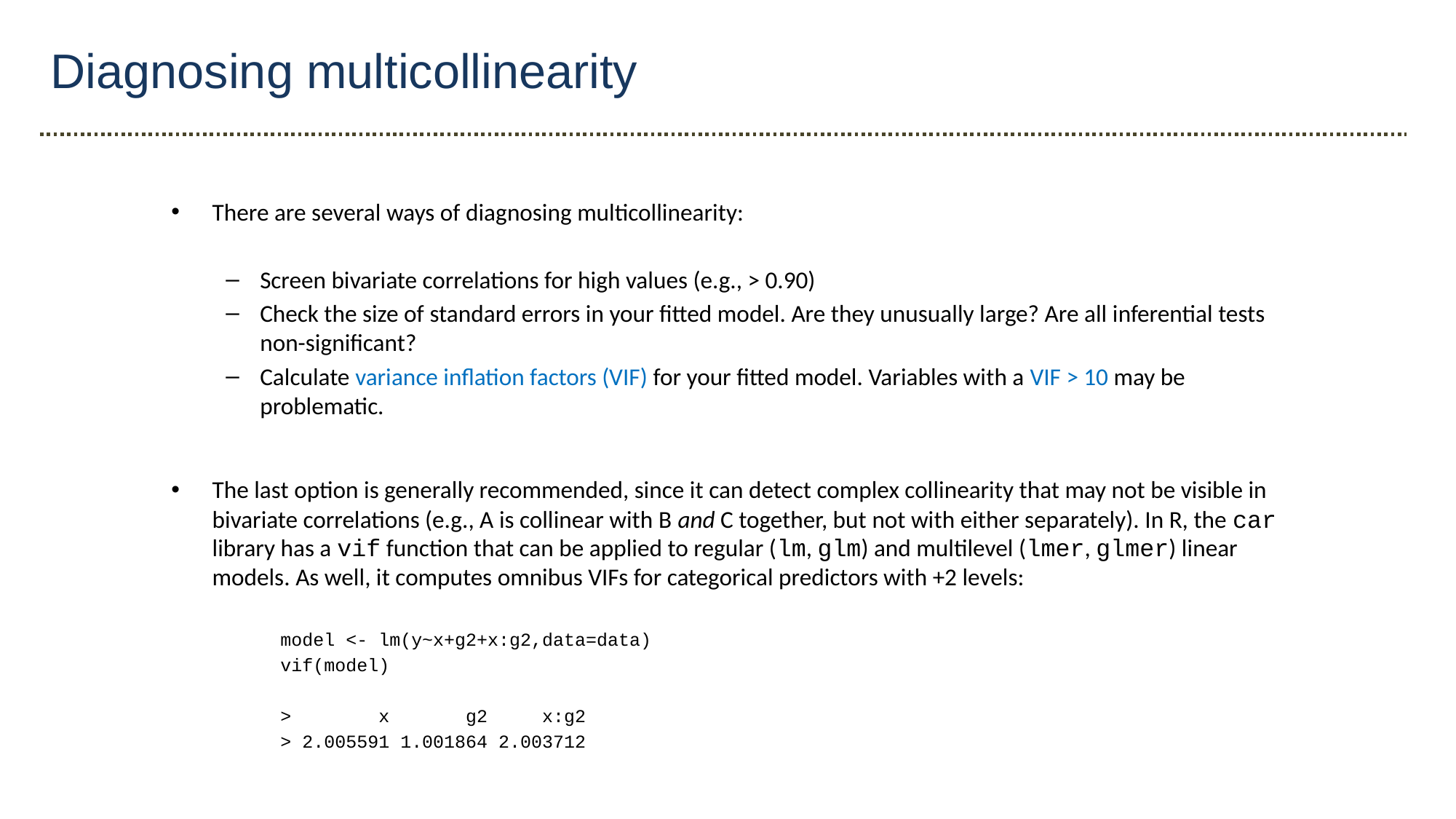

Diagnosing multicollinearity
There are several ways of diagnosing multicollinearity:

Screen bivariate correlations for high values (e.g., > 0.90)
Check the size of standard errors in your fitted model. Are they unusually large? Are all inferential tests non-significant?
Calculate variance inflation factors (VIF) for your fitted model. Variables with a VIF > 10 may be problematic.

The last option is generally recommended, since it can detect complex collinearity that may not be visible in bivariate correlations (e.g., A is collinear with B and C together, but not with either separately). In R, the car library has a vif function that can be applied to regular (lm, glm) and multilevel (lmer, glmer) linear models. As well, it computes omnibus VIFs for categorical predictors with +2 levels:

	model <- lm(y~x+g2+x:g2,data=data)
	vif(model)

	>        x       g2     x:g2
	> 2.005591 1.001864 2.003712